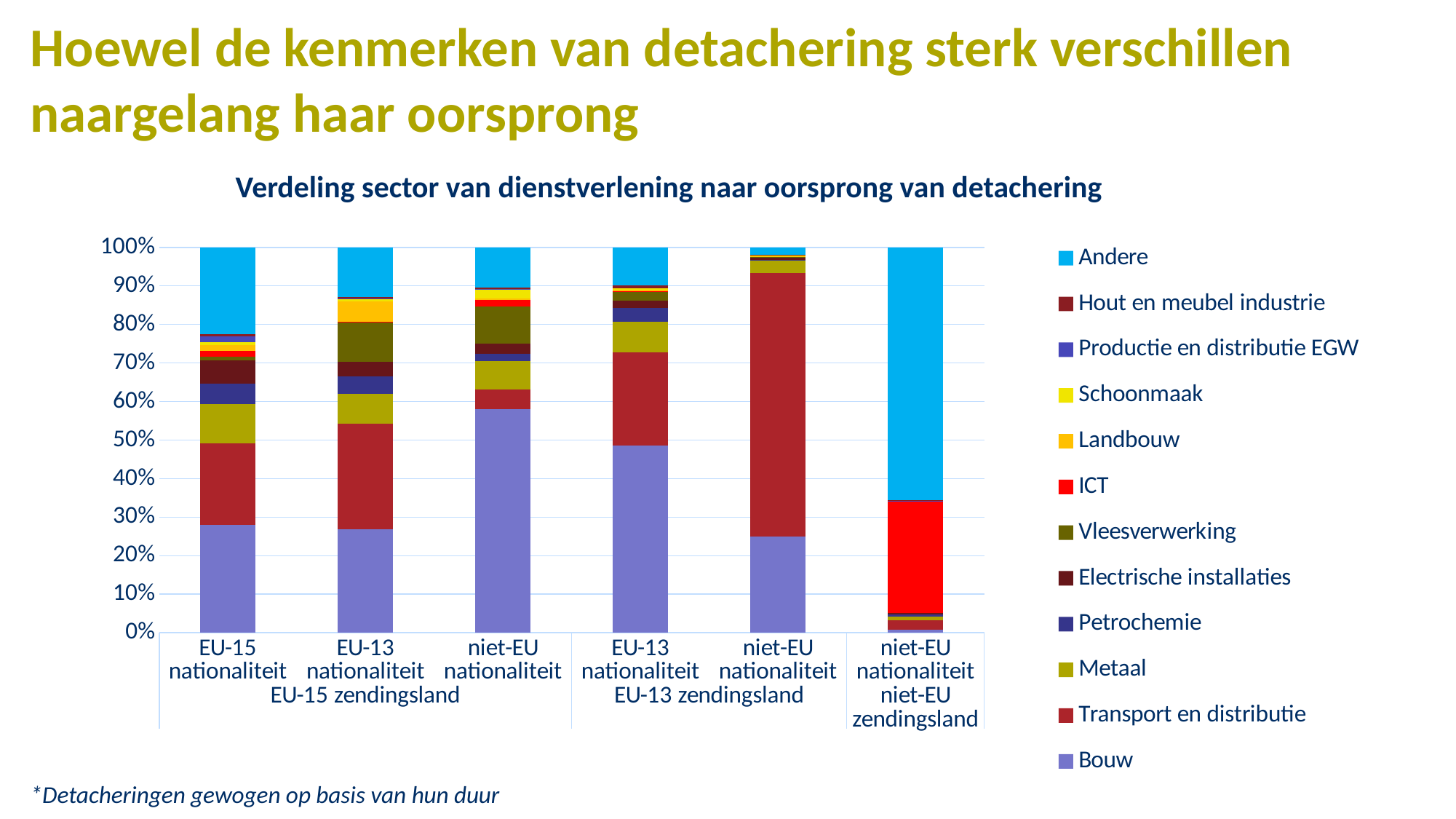

# Hoewel de kenmerken van detachering sterk verschillen naargelang haar oorsprong
Verdeling sector van dienstverlening naar oorsprong van detachering

### Chart

| Category | Bouw | Transport en distributie | Metaal | Petrochemie | Electrische installaties | Vleesverwerking | ICT | Landbouw | Schoonmaak | Productie en distributie EGW | Hout en meubel industrie | Andere |
|---|---|---|---|---|---|---|---|---|---|---|---|---|
| EU-15 nationaliteit | 27.3 | 20.6 | 9.9 | 5.3 | 5.8 | 1.0 | 1.4 | 1.4 | 0.9 | 1.4 | 0.6 | 21.9 |
| EU-13 nationaliteit | 26.4 | 26.8 | 7.7 | 4.5 | 3.7 | 9.9 | 0.2 | 5.2 | 0.6 | 0.2 | 0.4 | 12.6 |
| niet-EU nationaliteit | 57.3 | 4.9 | 7.3 | 1.9 | 2.6 | 9.4 | 1.7 | 0.5 | 2.2 | 0.2 | 0.3 | 10.3 |
| EU-13 nationaliteit | 48.5 | 24.0 | 7.9 | 3.6 | 1.9 | 2.4 | 0.1 | 0.3 | 0.5 | 0.0 | 0.7 | 9.8 |
| niet-EU nationaliteit | 25.0 | 68.2 | 3.4 | 0.1 | 0.6 | 0.1 | 0.0 | 0.2 | 0.2 | 0.0 | 0.2 | 1.9 |
| niet-EU nationaliteit | 0.8 | 2.4 | 0.9 | 0.5 | 0.4 | 0.0 | 28.1 | 0.0 | 0.0 | 0.2 | 0.1 | 63.8 |
11
*Detacheringen gewogen op basis van hun duur